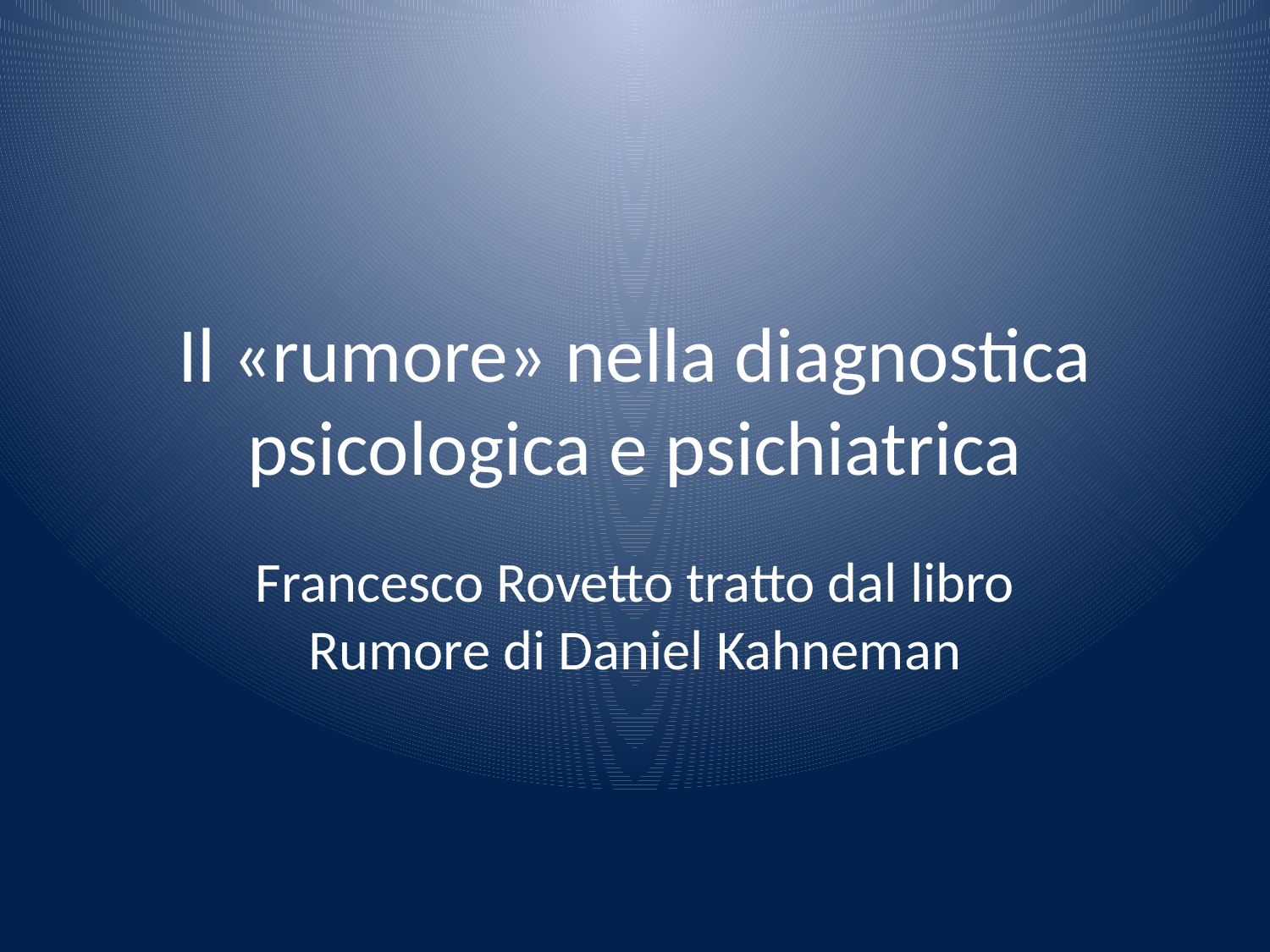

# Il «rumore» nella diagnostica psicologica e psichiatrica
Francesco Rovetto tratto dal libro Rumore di Daniel Kahneman